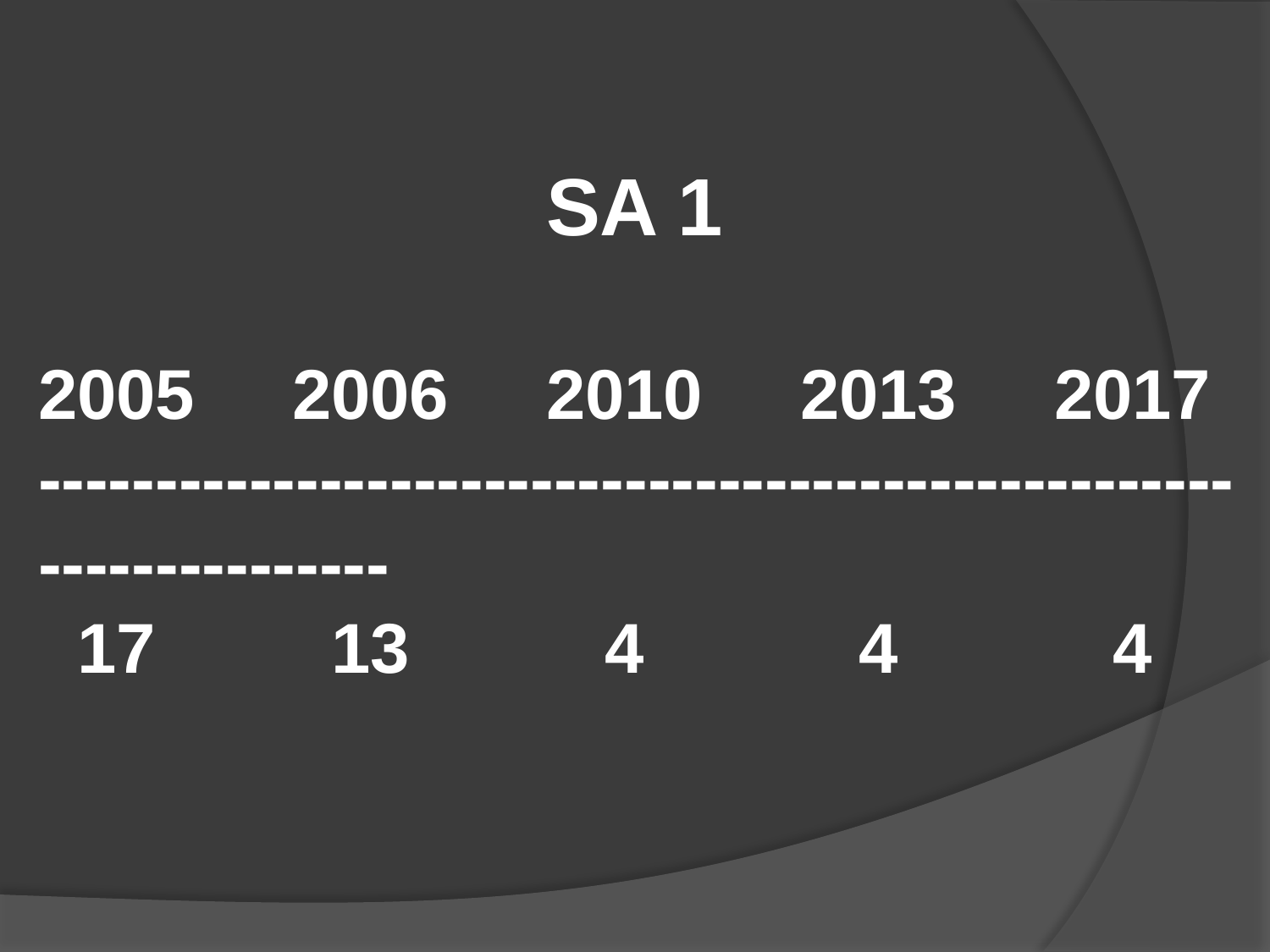

# SA 1 2005	2006	2010	2013 	2017 ------------------------------------------------------------------ 17		  13	 	   4	 	   4	 	   4